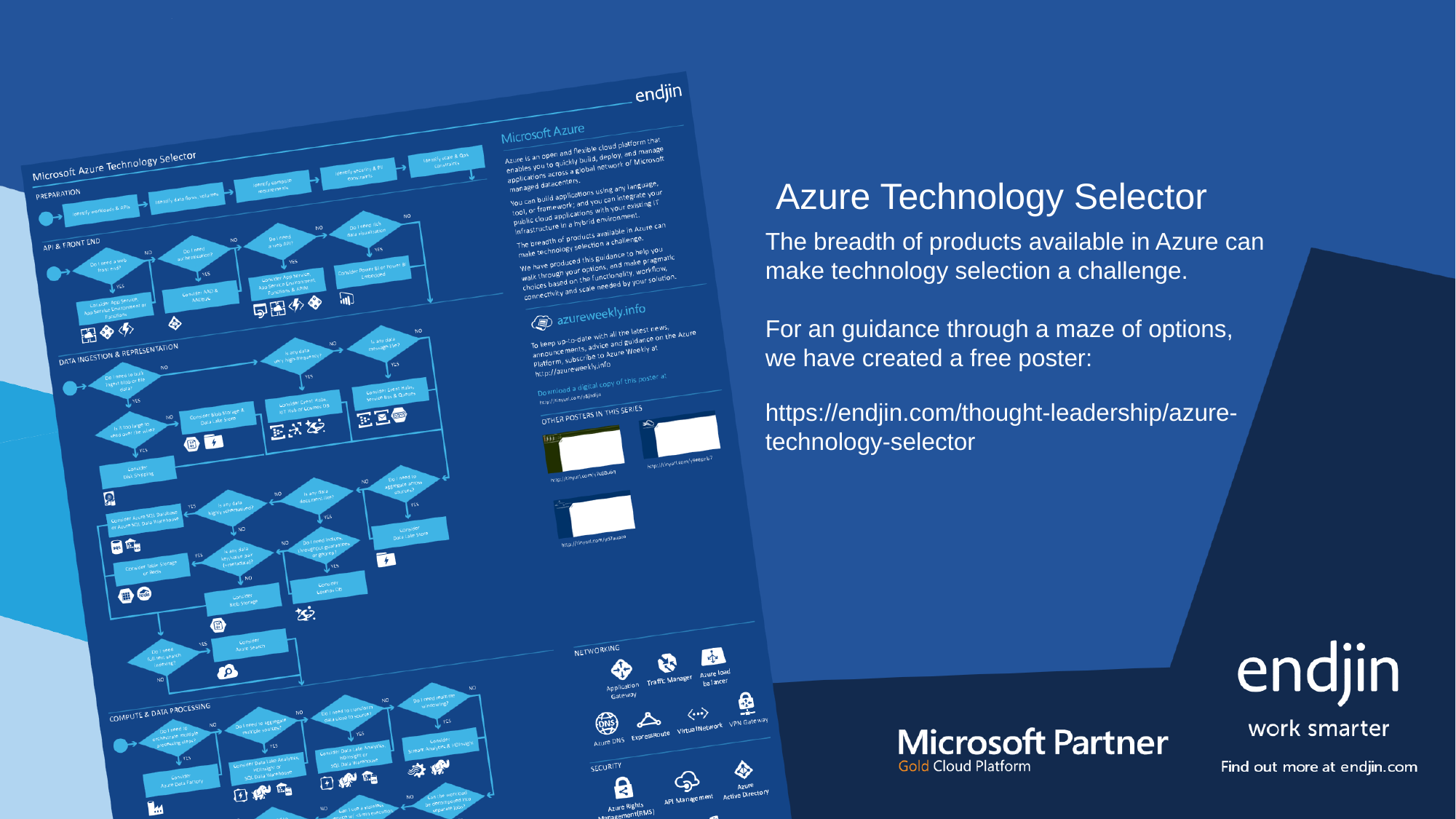

Azure Technology Selector
The breadth of products available in Azure can
make technology selection a challenge.

For an guidance through a maze of options,
we have created a free poster:

https://endjin.com/thought-leadership/azure-technology-selector